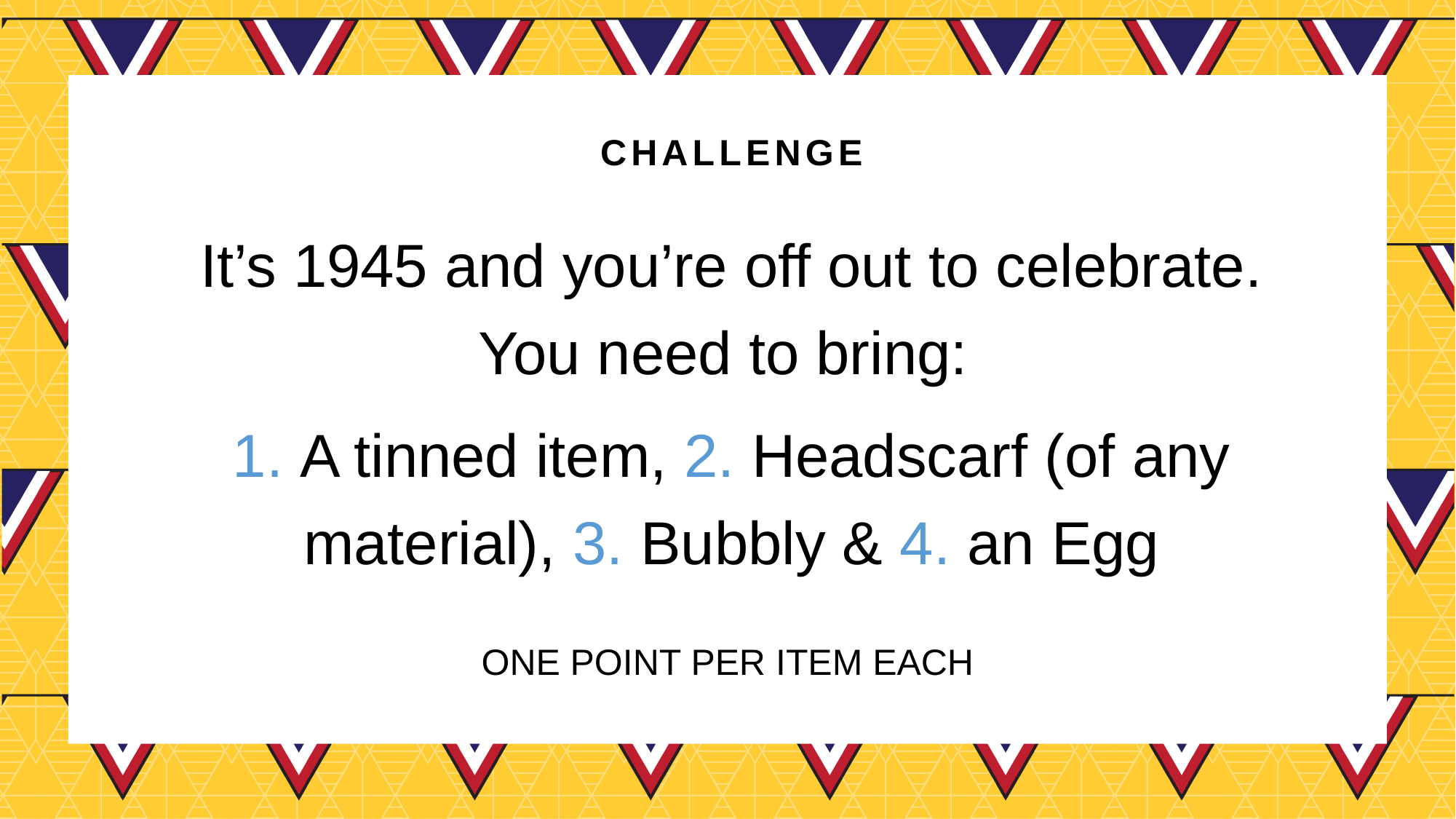

CHALLENGE
It’s 1945 and you’re off out to celebrate.
You need to bring:
1. A tinned item, 2. Headscarf (of any material), 3. Bubbly & 4. an Egg
ONE POINT PER ITEM EACH